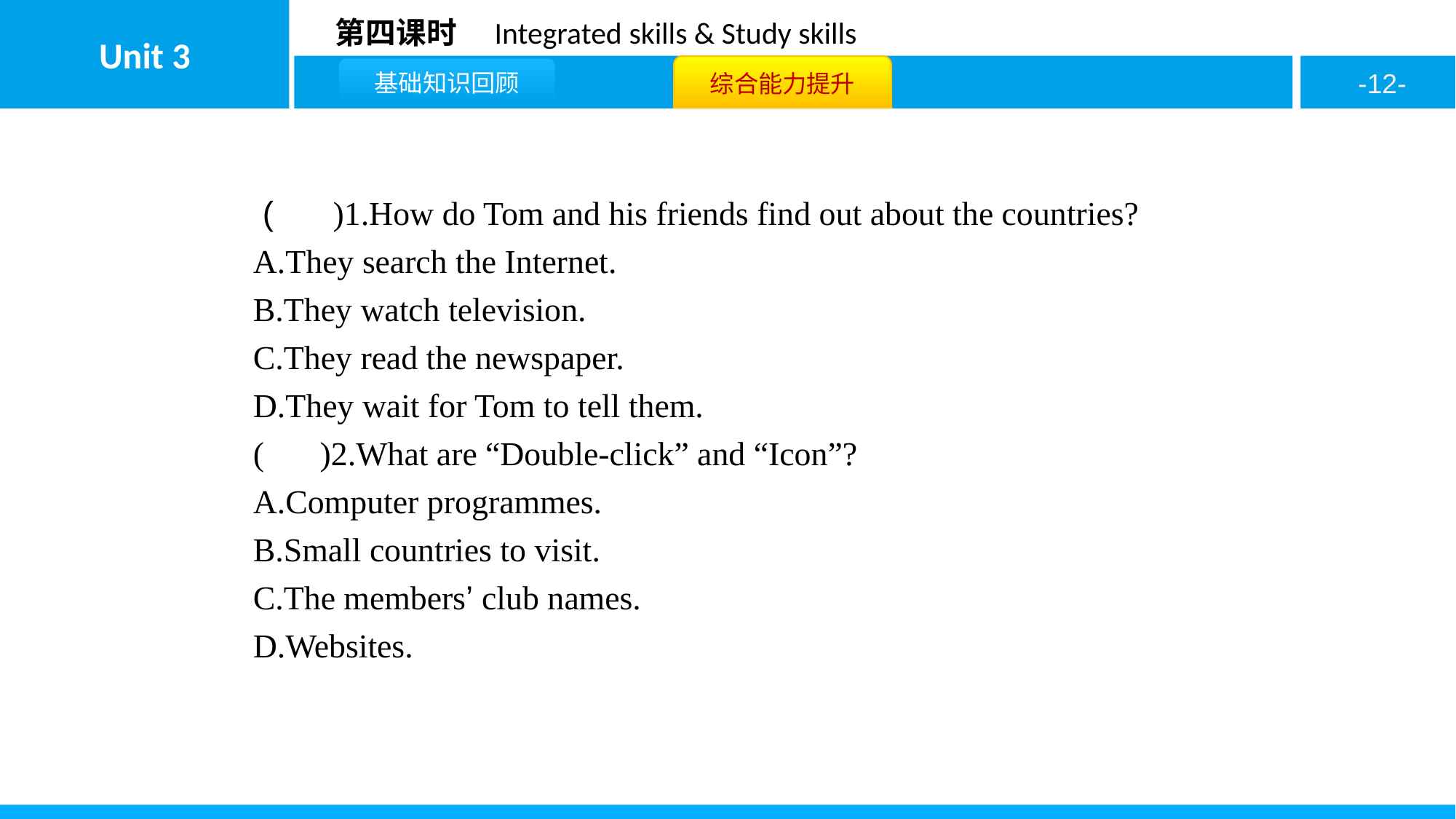

(  A  )1.How do Tom and his friends find out about the countries?
A.They search the Internet.
B.They watch television.
C.They read the newspaper.
D.They wait for Tom to tell them.
(  C  )2.What are “Double-click” and “Icon”?
A.Computer programmes.
B.Small countries to visit.
C.The members’ club names.
D.Websites.